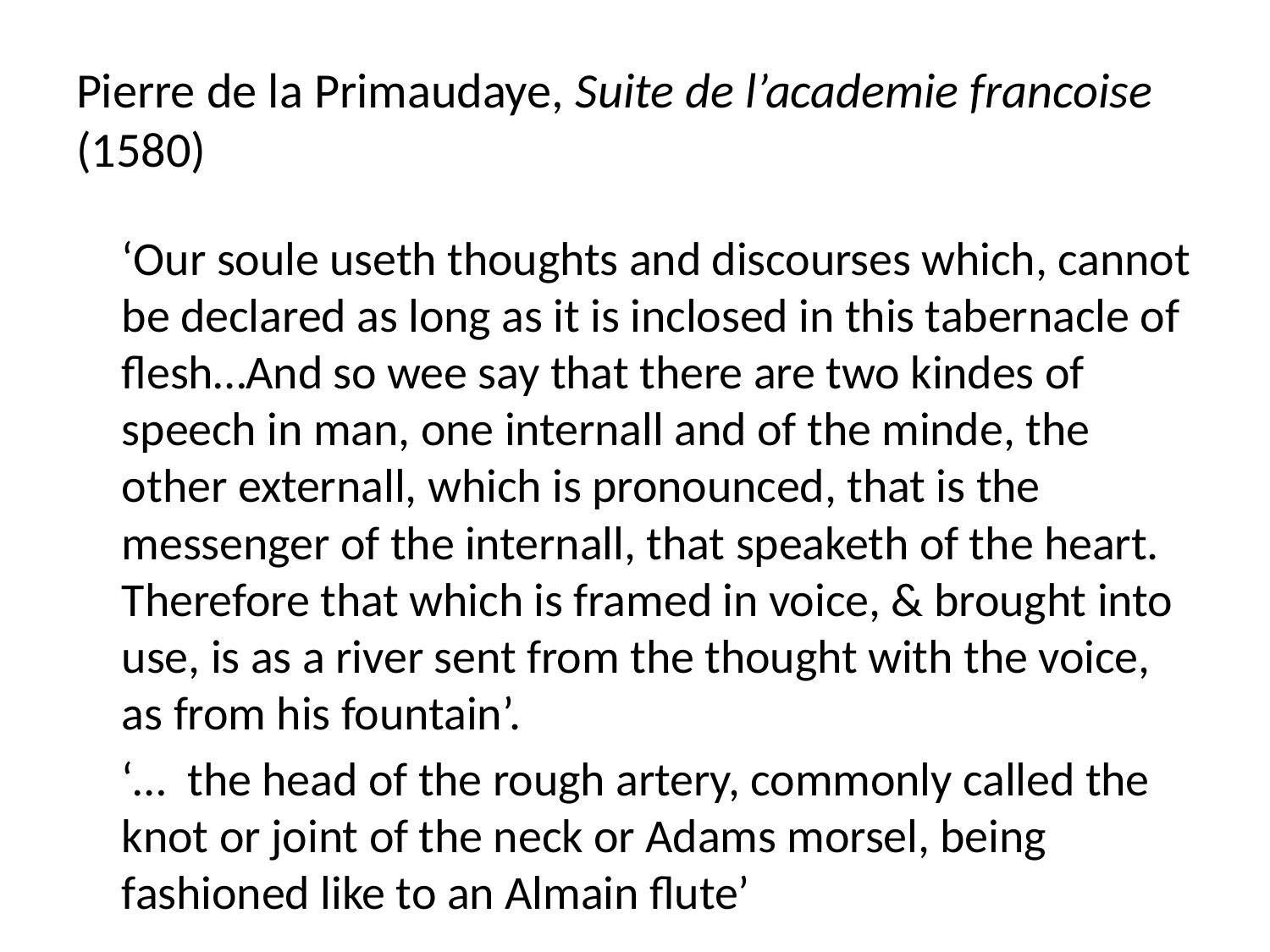

# Pierre de la Primaudaye, Suite de l’academie francoise (1580)
	‘Our soule useth thoughts and discourses which, cannot be declared as long as it is inclosed in this tabernacle of flesh…And so wee say that there are two kindes of speech in man, one internall and of the minde, the other externall, which is pronounced, that is the messenger of the internall, that speaketh of the heart. Therefore that which is framed in voice, & brought into use, is as a river sent from the thought with the voice, as from his fountain’.
	‘…  the head of the rough artery, commonly called the knot or joint of the neck or Adams morsel, being fashioned like to an Almain flute’